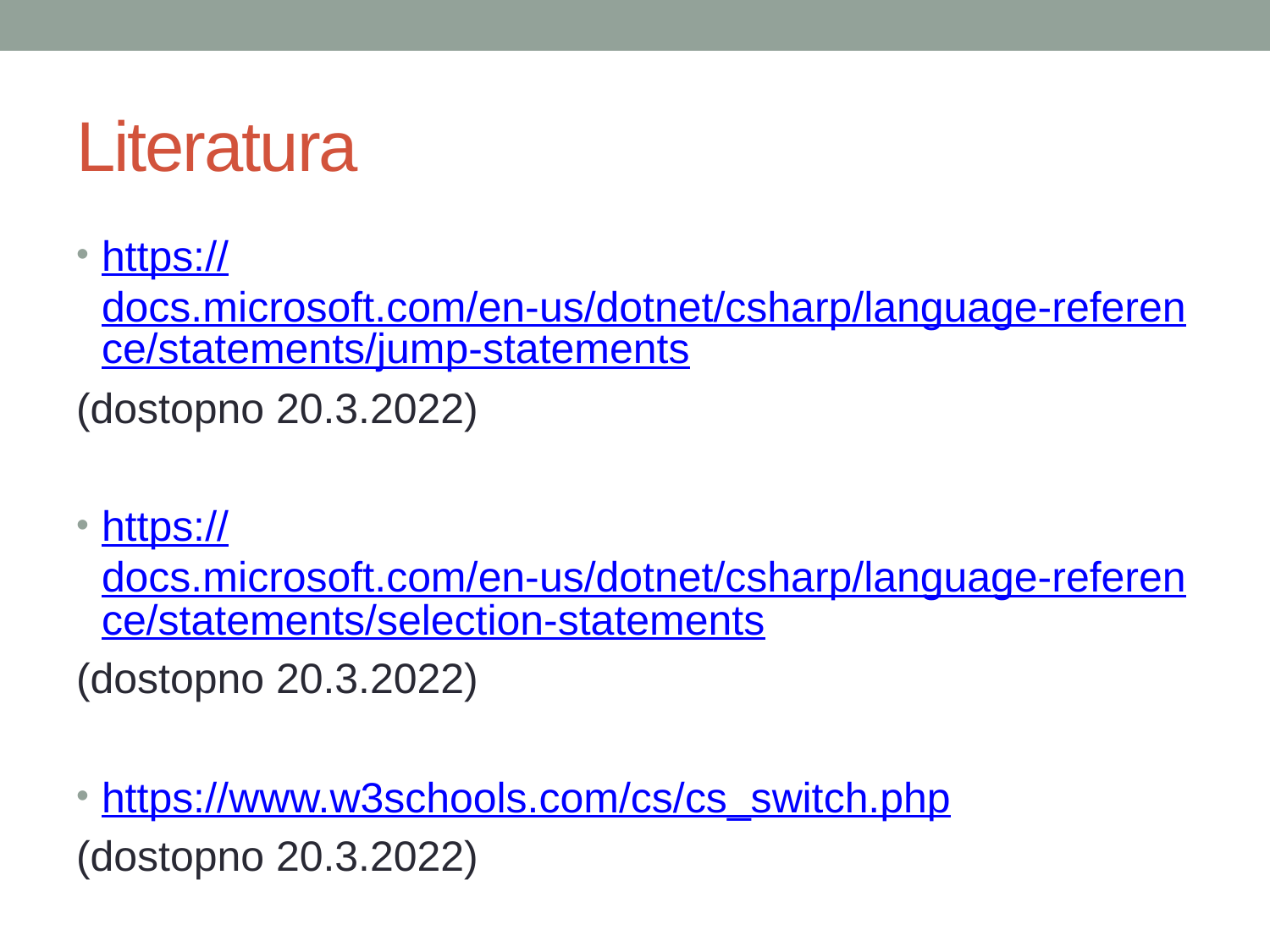

# Literatura
https://docs.microsoft.com/en-us/dotnet/csharp/language-reference/statements/jump-statements
(dostopno 20.3.2022)

https://docs.microsoft.com/en-us/dotnet/csharp/language-reference/statements/selection-statements
(dostopno 20.3.2022)

https://www.w3schools.com/cs/cs_switch.php
(dostopno 20.3.2022)